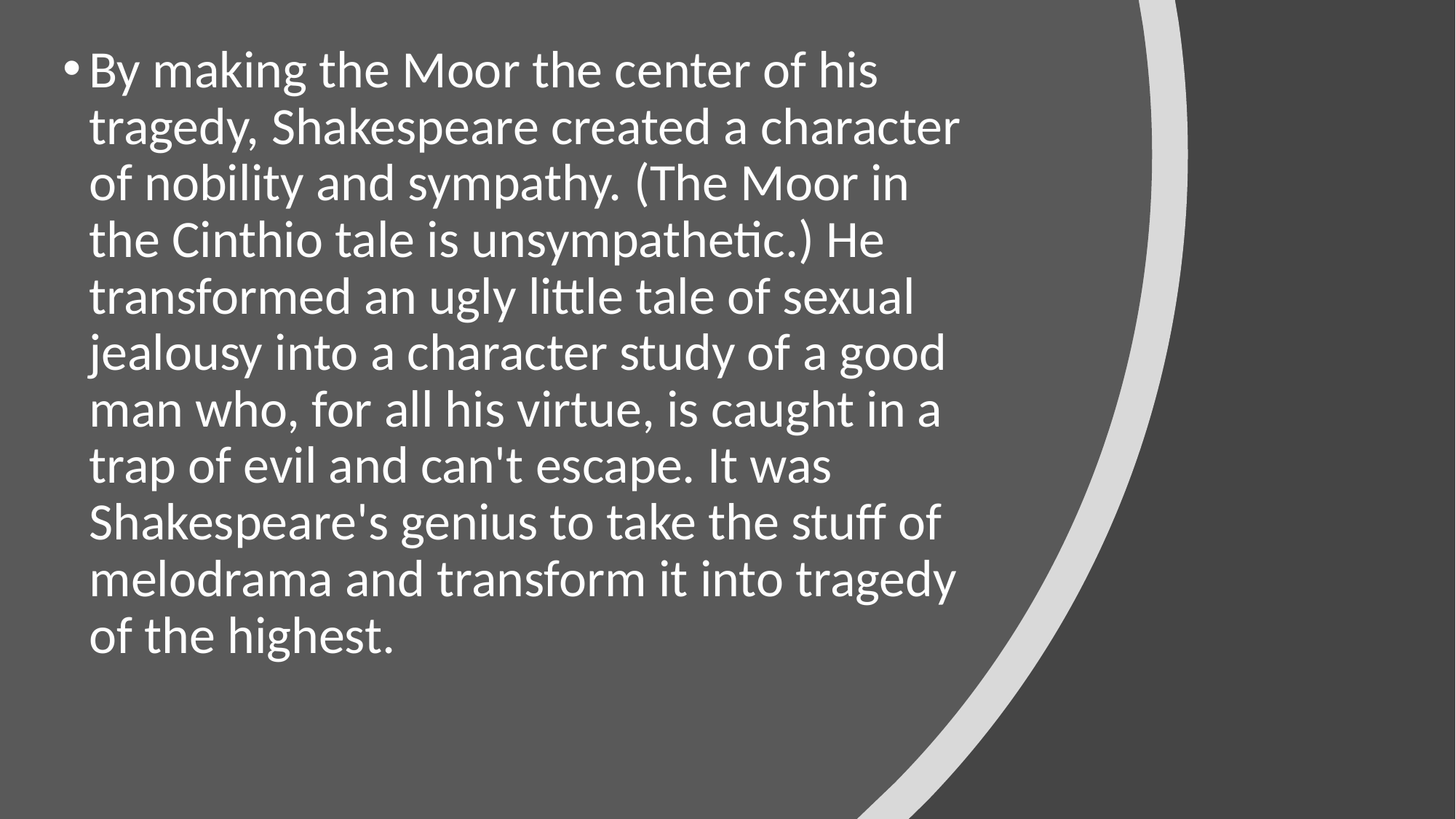

By making the Moor the center of his tragedy, Shakespeare created a character of nobility and sympathy. (The Moor in the Cinthio tale is unsympathetic.) He transformed an ugly little tale of sexual jealousy into a character study of a good man who, for all his virtue, is caught in a trap of evil and can't escape. It was Shakespeare's genius to take the stuff of melodrama and transform it into tragedy of the highest.